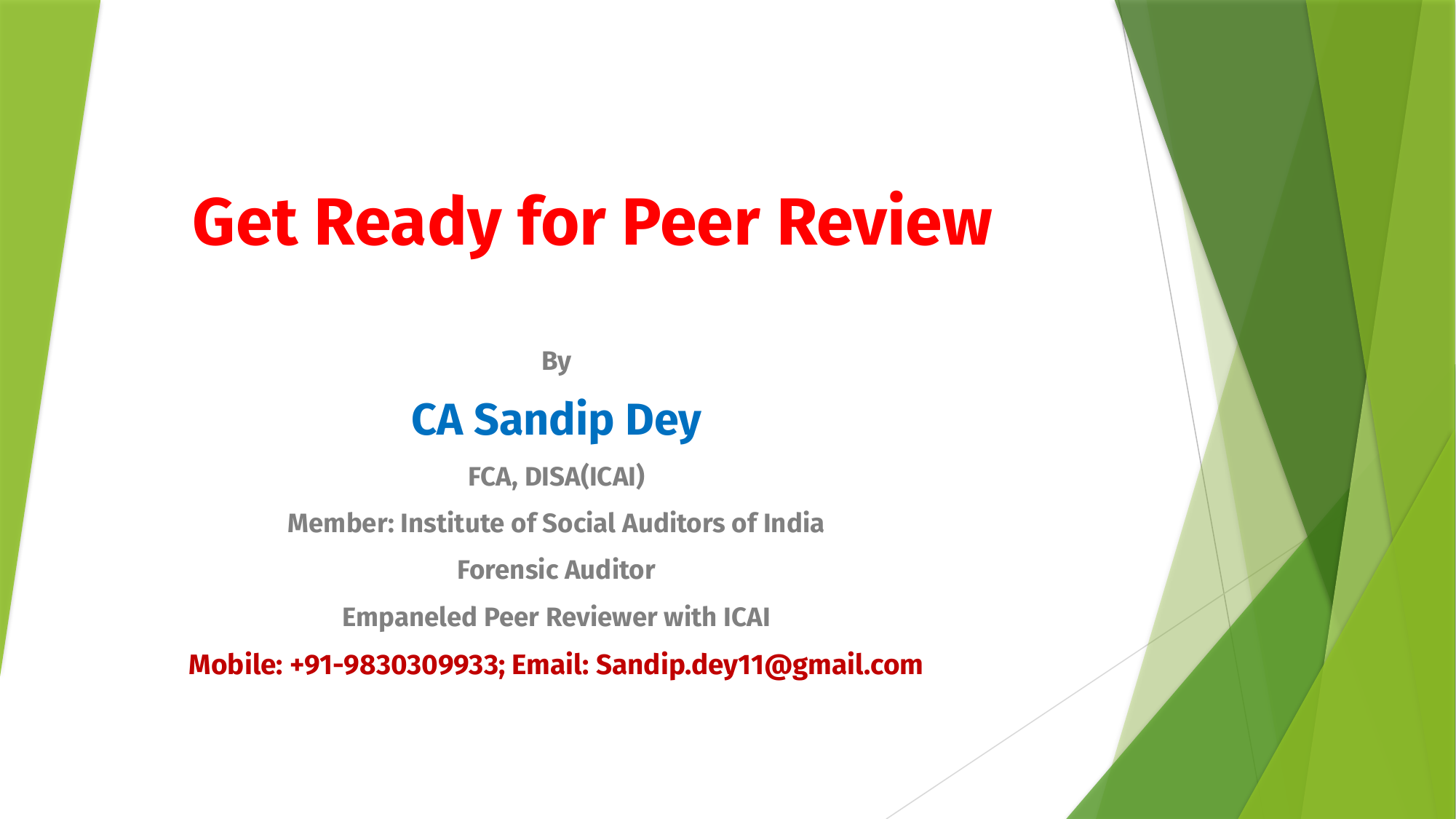

# Get Ready for Peer Review
By
CA Sandip Dey
FCA, DISA(ICAI)
Member: Institute of Social Auditors of India
Forensic Auditor
Empaneled Peer Reviewer with ICAI
Mobile: +91-9830309933; Email: Sandip.dey11@gmail.com